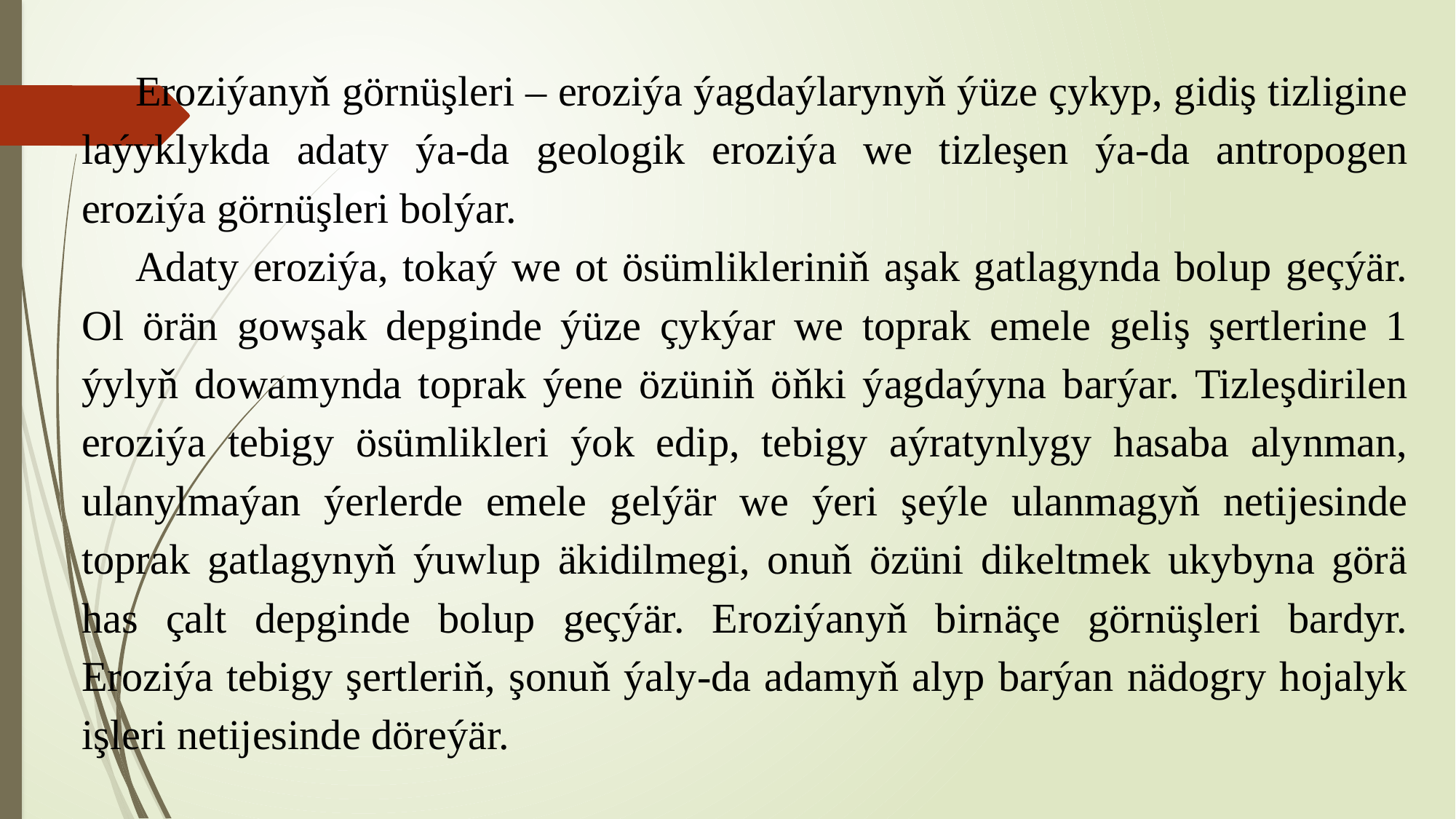

Eroziýanyň görnüşleri – eroziýa ýagdaýlarynyň ýüze çykyp, gidiş tizligine laýyklykda adaty ýa-da geologik eroziýa we tizleşen ýa-da antropogen eroziýa görnüşleri bolýar.
Adaty eroziýa, tokaý we ot ösümlikleriniň aşak gatlagynda bolup geçýär. Ol örän gowşak depginde ýüze çykýar we toprak emele geliş şertlerine 1 ýylyň dowamynda toprak ýene özüniň öňki ýagdaýyna barýar. Tizleşdirilen eroziýa tebigy ösümlikleri ýok edip, tebigy aýratynlygy hasaba alynman, ulanylmaýan ýerlerde emele gelýär we ýeri şeýle ulanmagyň netijesinde toprak gatlagynyň ýuwlup äkidilmegi, onuň özüni dikeltmek ukybyna görä has çalt depginde bolup geçýär. Eroziýanyň birnäçe görnüşleri bardyr. Eroziýa tebigy şertleriň, şonuň ýaly-da adamyň alyp barýan nädogry hojalyk işleri netijesinde döreýär.